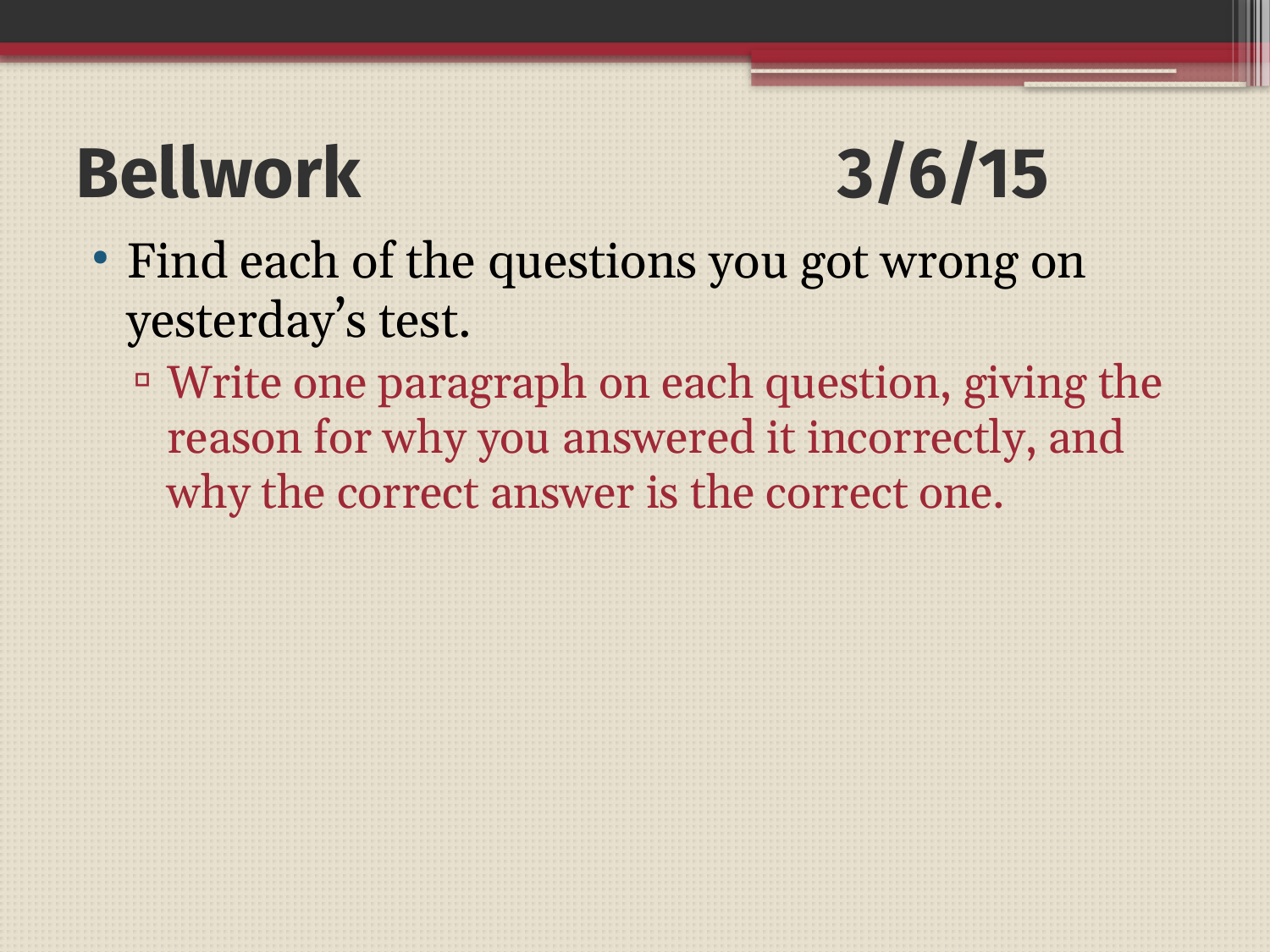

# Bellwork				3/6/15
Find each of the questions you got wrong on yesterday’s test.
Write one paragraph on each question, giving the reason for why you answered it incorrectly, and why the correct answer is the correct one.